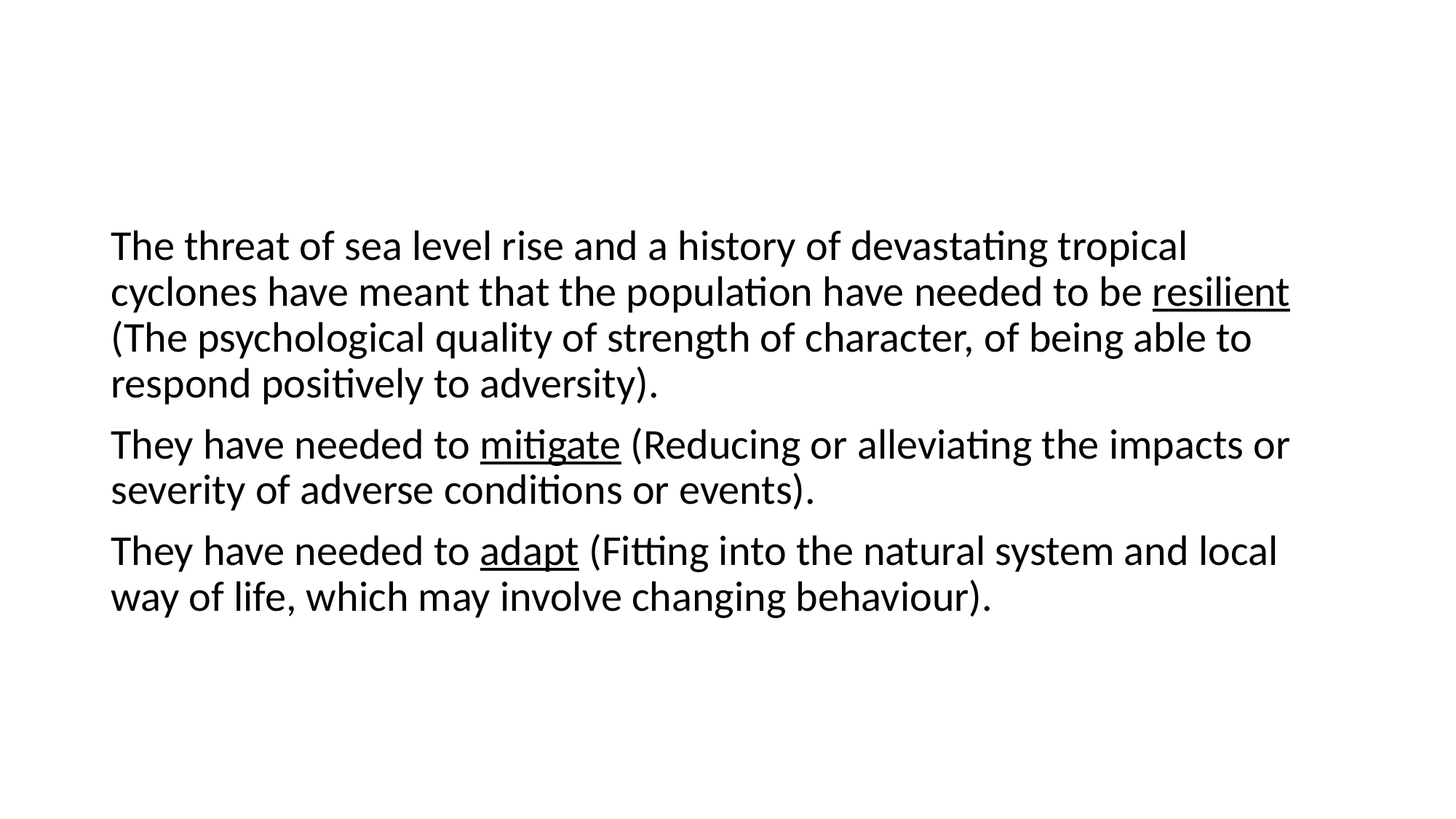

#
The threat of sea level rise and a history of devastating tropical cyclones have meant that the population have needed to be resilient (The psychological quality of strength of character, of being able to respond positively to adversity).
They have needed to mitigate (Reducing or alleviating the impacts or severity of adverse conditions or events).
They have needed to adapt (Fitting into the natural system and local way of life, which may involve changing behaviour).